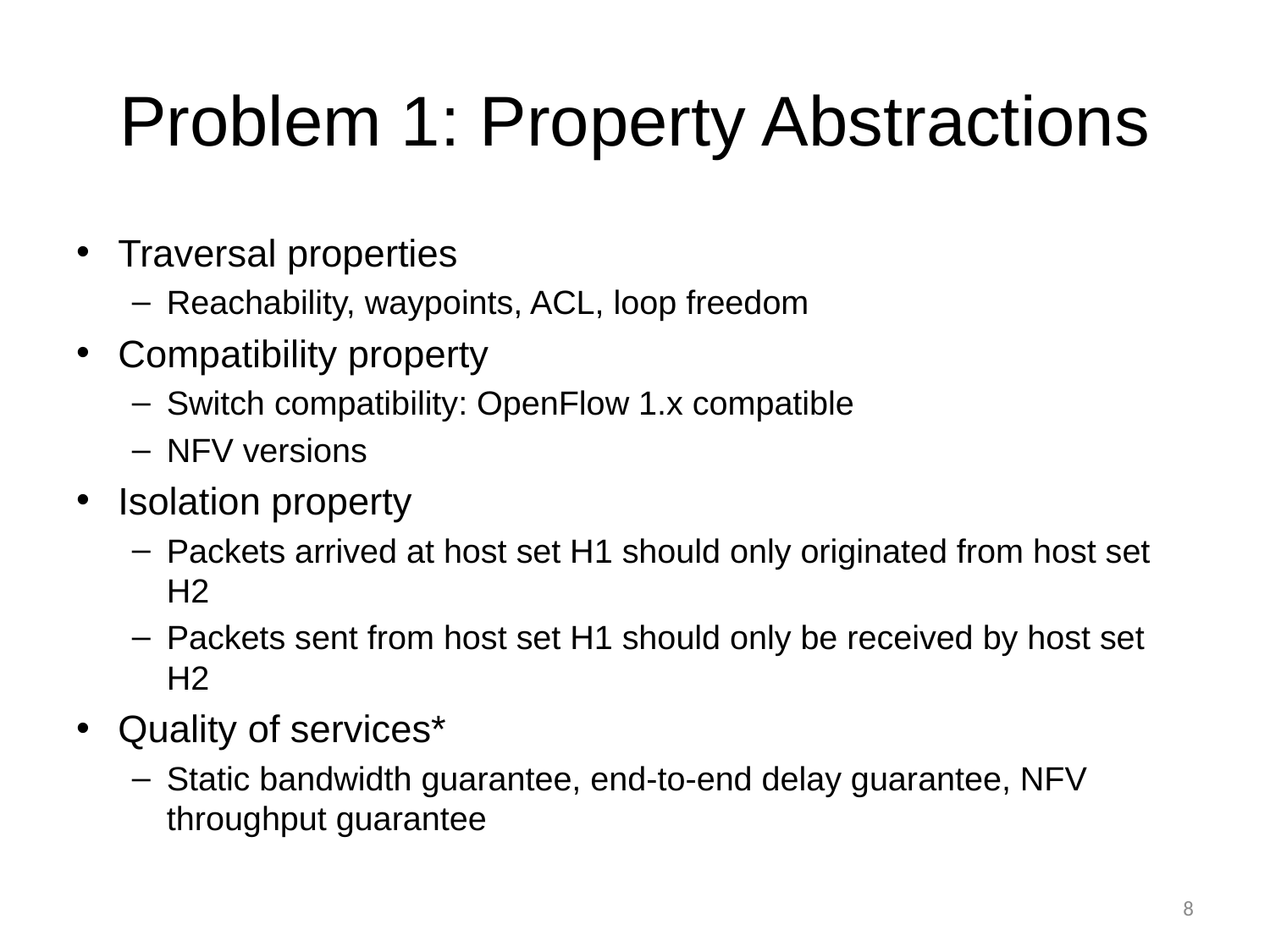

# Problem 1: Property Abstractions
Traversal properties
Reachability, waypoints, ACL, loop freedom
Compatibility property
Switch compatibility: OpenFlow 1.x compatible
NFV versions
Isolation property
Packets arrived at host set H1 should only originated from host set H2
Packets sent from host set H1 should only be received by host set H2
Quality of services*
Static bandwidth guarantee, end-to-end delay guarantee, NFV throughput guarantee
8